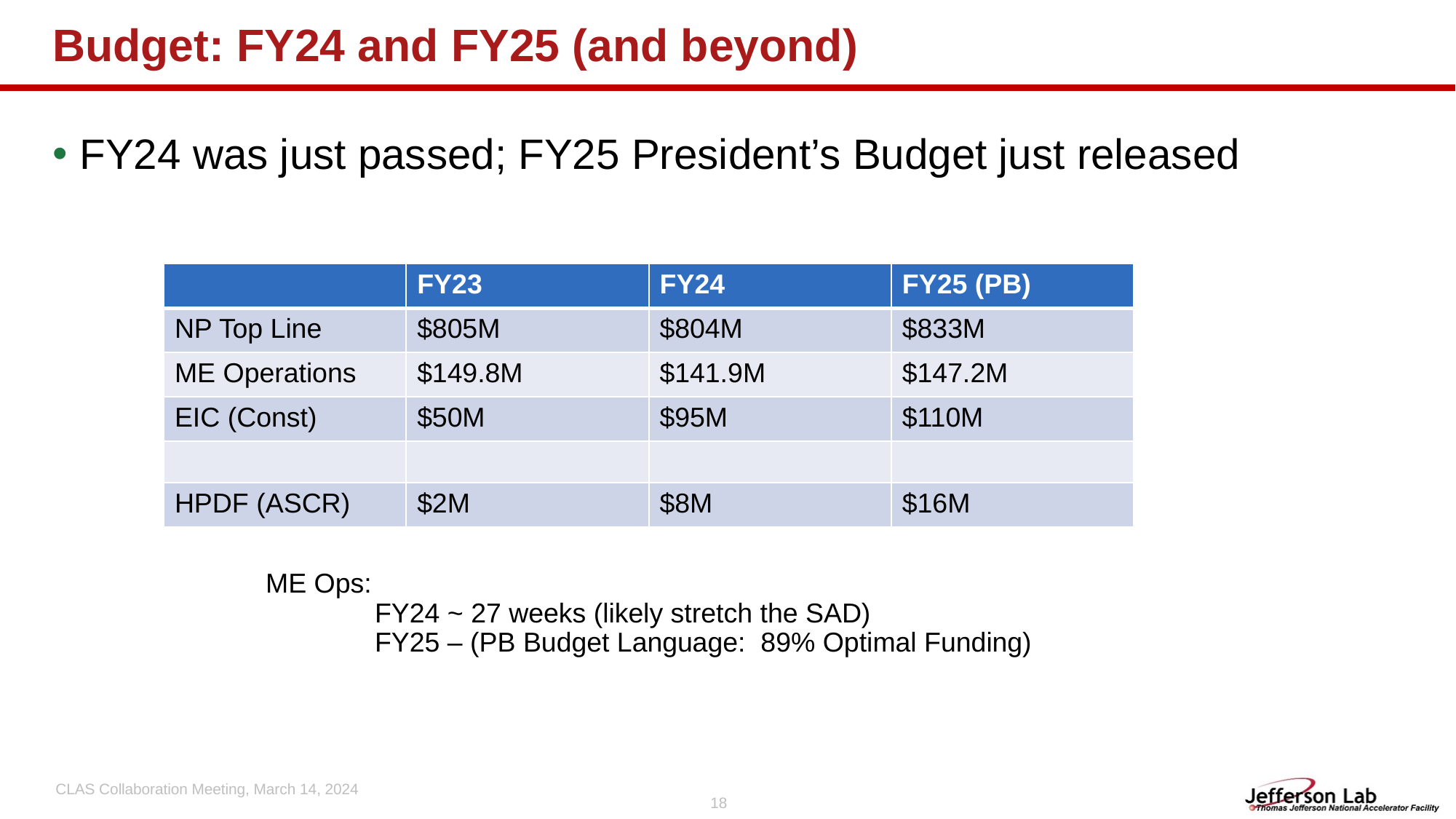

# Budget: FY24 and FY25 (and beyond)
FY24 was just passed; FY25 President’s Budget just released
|  | FY23 | FY24 | FY25 (PB) |
| --- | --- | --- | --- |
| NP Top Line | $805M | $804M | $833M |
| ME Operations | $149.8M | $141.9M | $147.2M |
| EIC (Const) | $50M | $95M | $110M |
|  |  |  |  |
| HPDF (ASCR) | $2M | $8M | $16M |
ME Ops:
	FY24 ~ 27 weeks (likely stretch the SAD)
	FY25 – (PB Budget Language:  89% Optimal Funding)